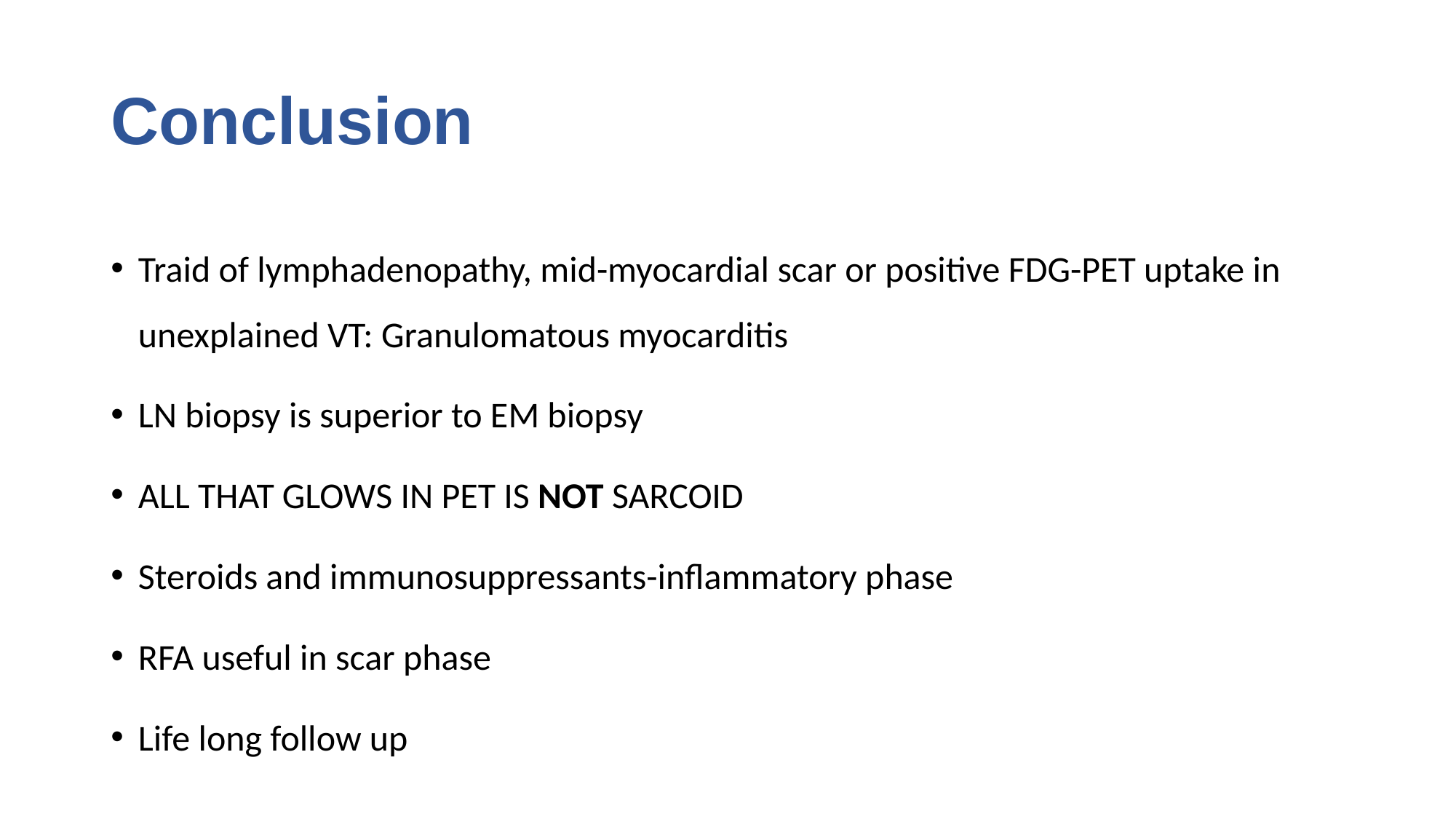

# Conclusion
Traid of lymphadenopathy, mid-myocardial scar or positive FDG-PET uptake in unexplained VT: Granulomatous myocarditis
LN biopsy is superior to EM biopsy
ALL THAT GLOWS IN PET IS NOT SARCOID
Steroids and immunosuppressants-inflammatory phase
RFA useful in scar phase
Life long follow up